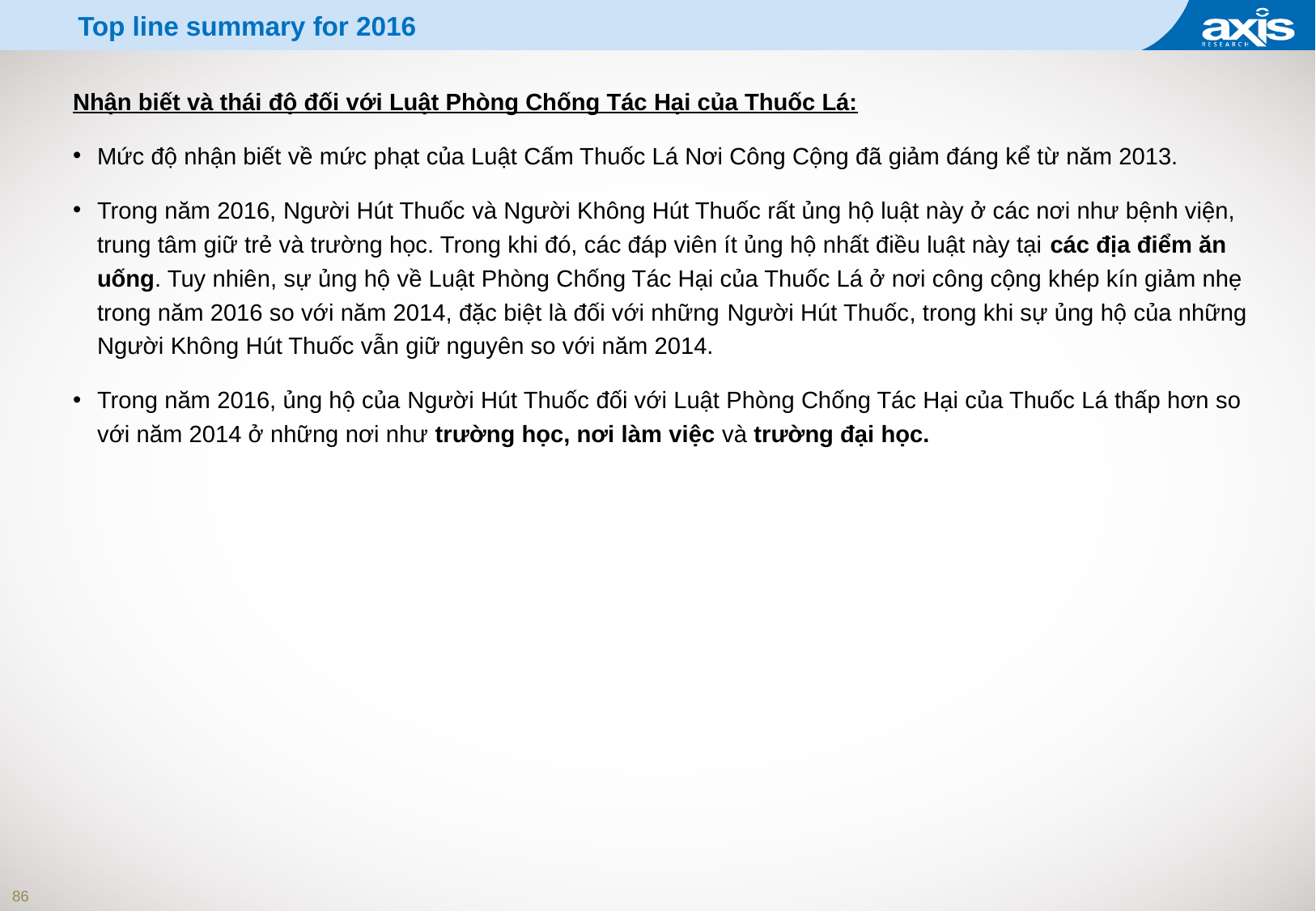

# Top line summary for 2016
Nhận biết và thái độ đối với Luật Phòng Chống Tác Hại của Thuốc Lá:
Mức độ nhận biết về mức phạt của Luật Cấm Thuốc Lá Nơi Công Cộng đã giảm đáng kể từ năm 2013.
Trong năm 2016, Người Hút Thuốc và Người Không Hút Thuốc rất ủng hộ luật này ở các nơi như bệnh viện, trung tâm giữ trẻ và trường học. Trong khi đó, các đáp viên ít ủng hộ nhất điều luật này tại các địa điểm ăn uống. Tuy nhiên, sự ủng hộ về Luật Phòng Chống Tác Hại của Thuốc Lá ở nơi công cộng khép kín giảm nhẹ trong năm 2016 so với năm 2014, đặc biệt là đối với những Người Hút Thuốc, trong khi sự ủng hộ của những Người Không Hút Thuốc vẫn giữ nguyên so với năm 2014.
Trong năm 2016, ủng hộ của Người Hút Thuốc đối với Luật Phòng Chống Tác Hại của Thuốc Lá thấp hơn so với năm 2014 ở những nơi như trường học, nơi làm việc và trường đại học.

86